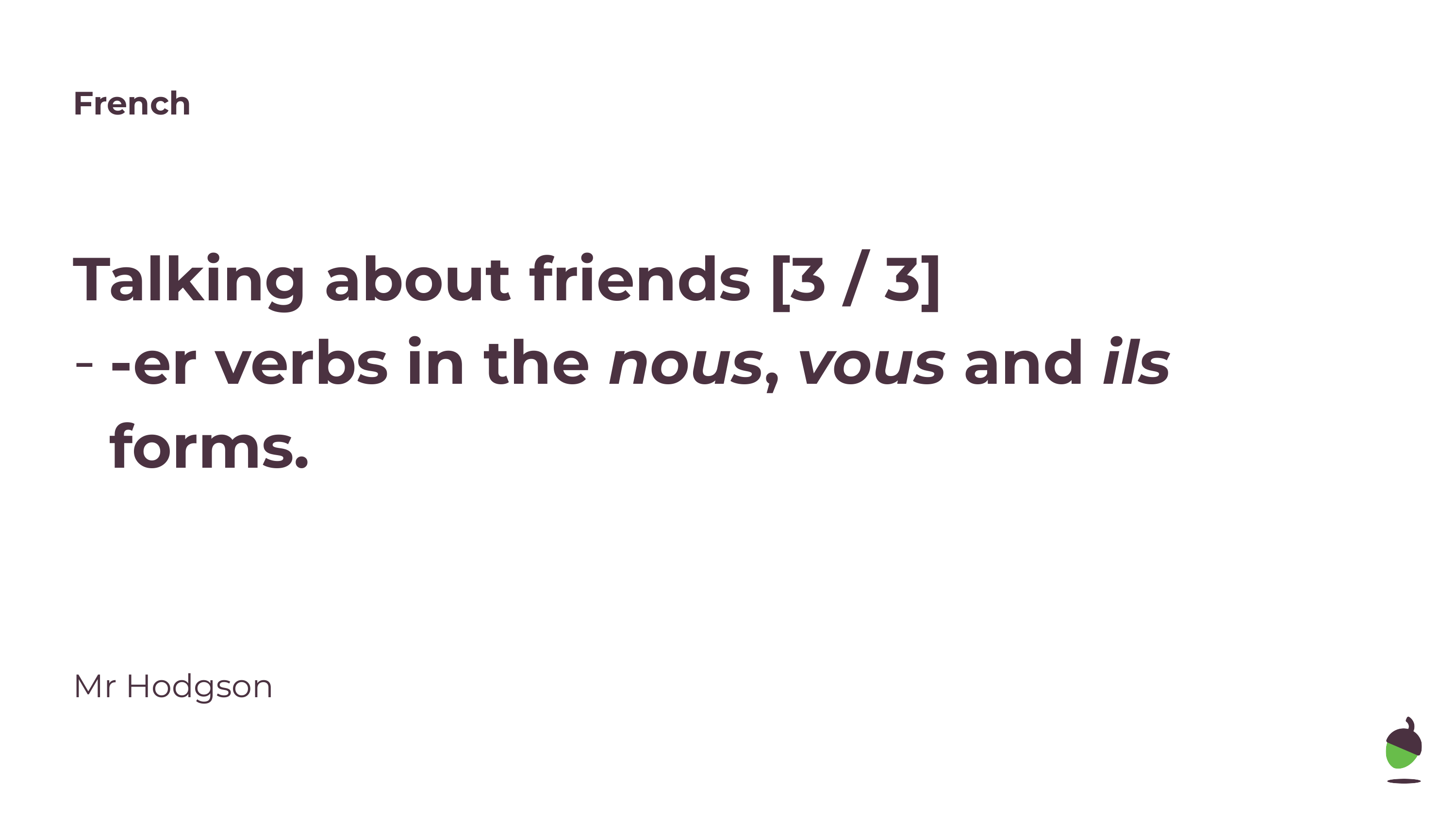

French
Talking about friends [3 / 3]
-er verbs in the nous, vous and ils forms.
Mr Hodgson